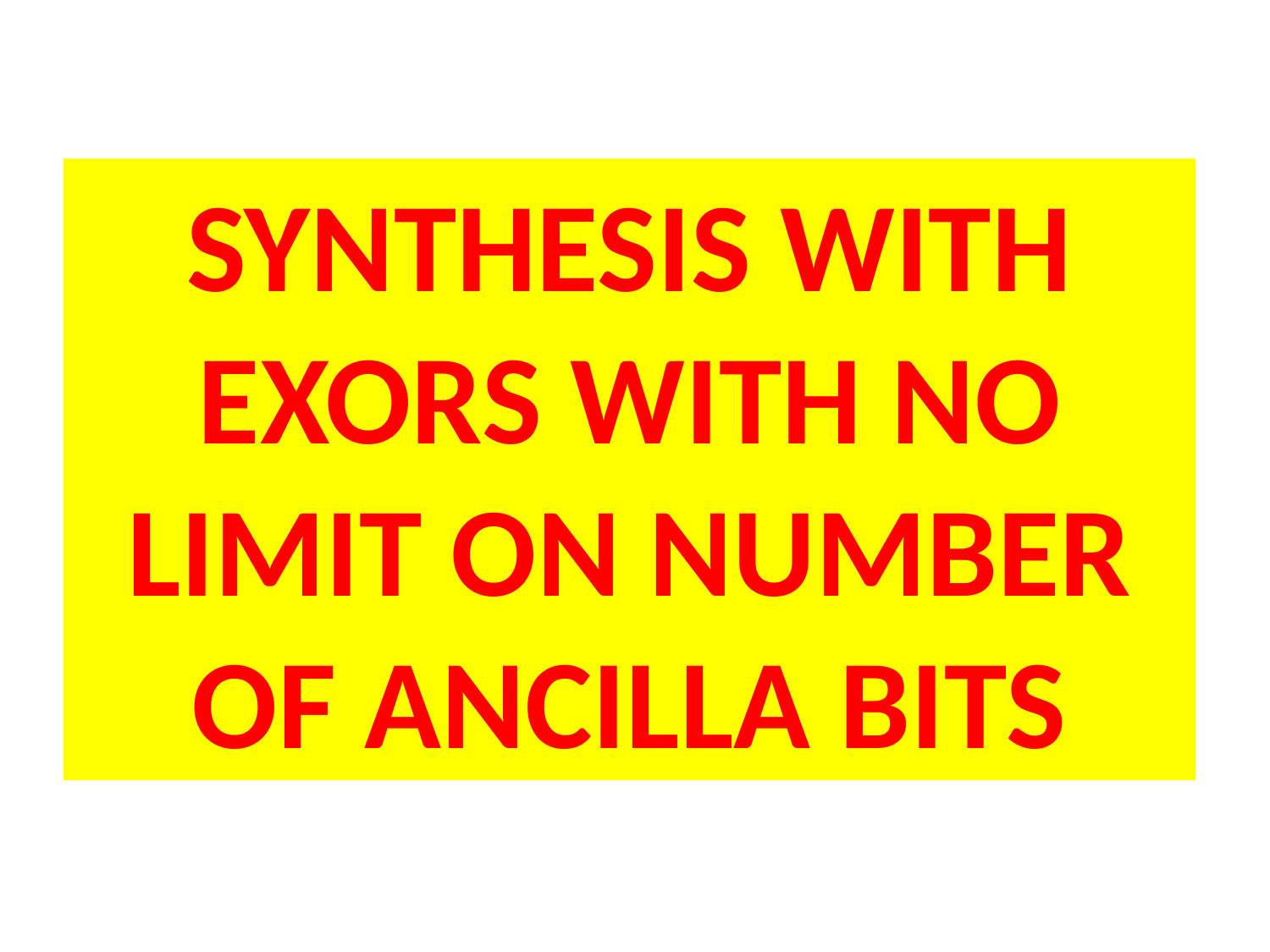

SYNTHESIS WITH EXORS WITH NO LIMIT ON NUMBER OF ANCILLA BITS